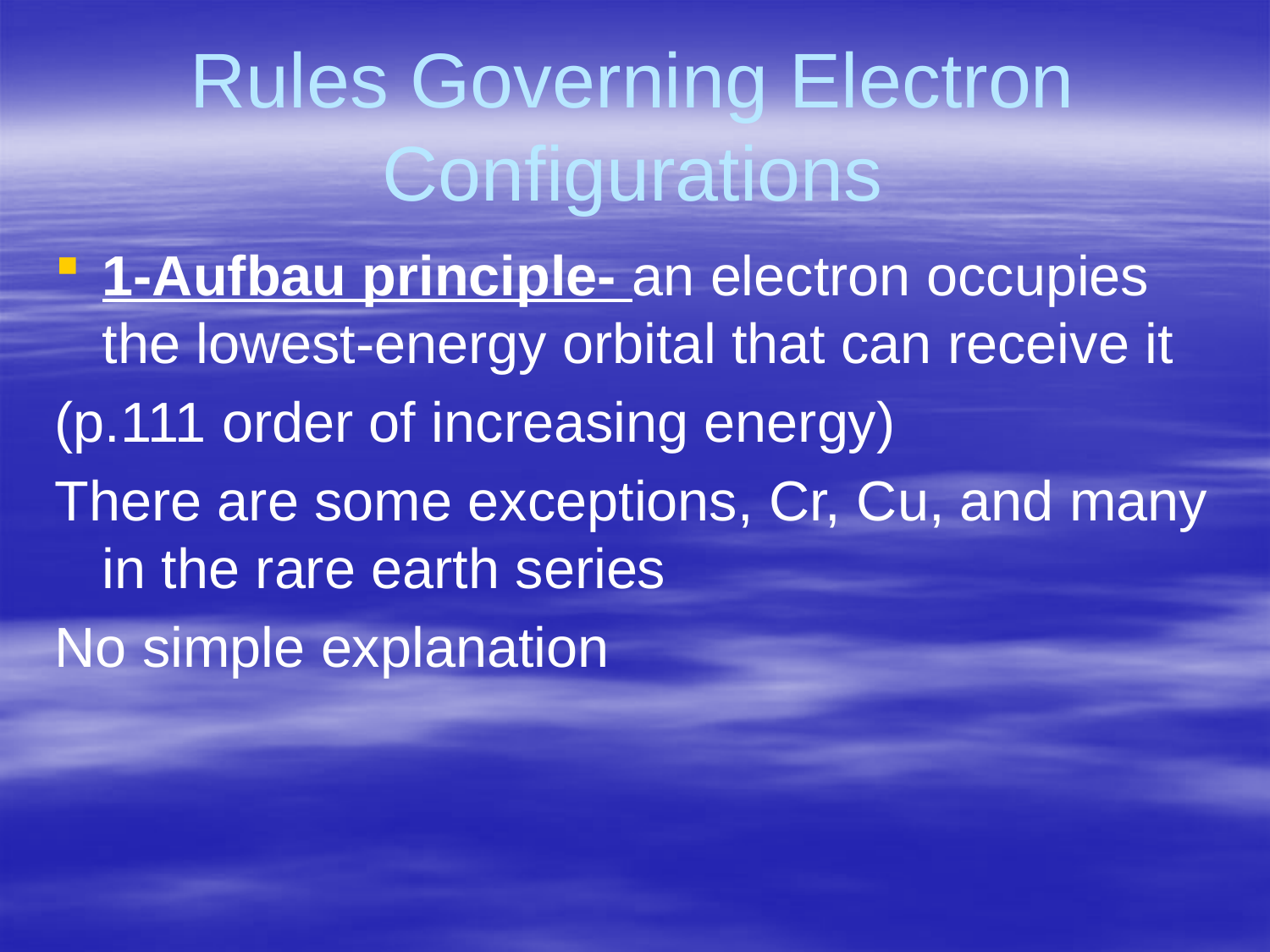

# Rules Governing Electron Configurations
1-Aufbau principle- an electron occupies the lowest-energy orbital that can receive it
(p.111 order of increasing energy)
There are some exceptions, Cr, Cu, and many in the rare earth series
No simple explanation